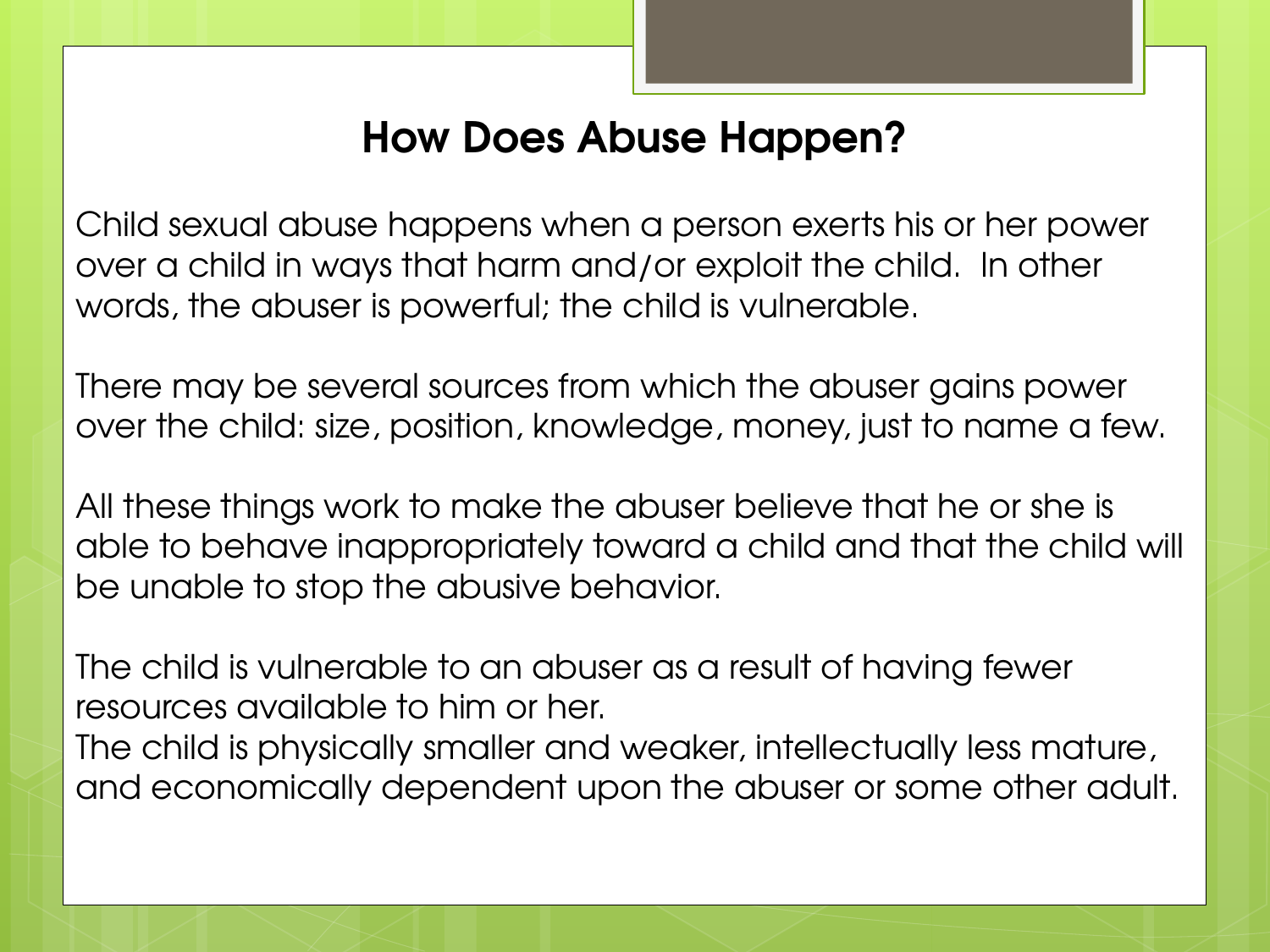

How Does Abuse Happen?

Child sexual abuse happens when a person exerts his or her power over a child in ways that harm and/or exploit the child.  In other words, the abuser is powerful; the child is vulnerable.

There may be several sources from which the abuser gains power over the child: size, position, knowledge, money, just to name a few.

All these things work to make the abuser believe that he or she is able to behave inappropriately toward a child and that the child will be unable to stop the abusive behavior.

The child is vulnerable to an abuser as a result of having fewer resources available to him or her.
The child is physically smaller and weaker, intellectually less mature, and economically dependent upon the abuser or some other adult.